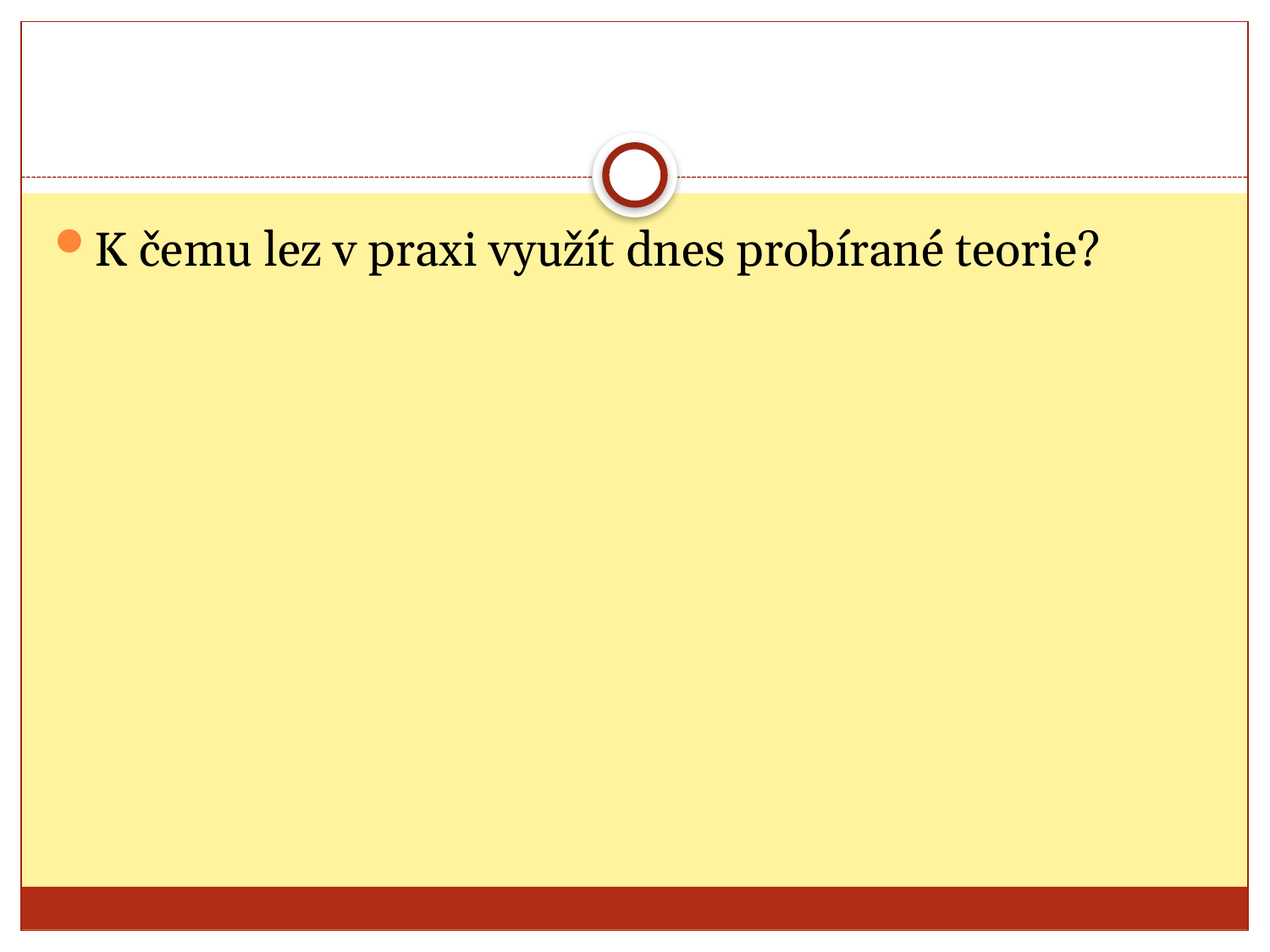

#
K čemu lez v praxi využít dnes probírané teorie?